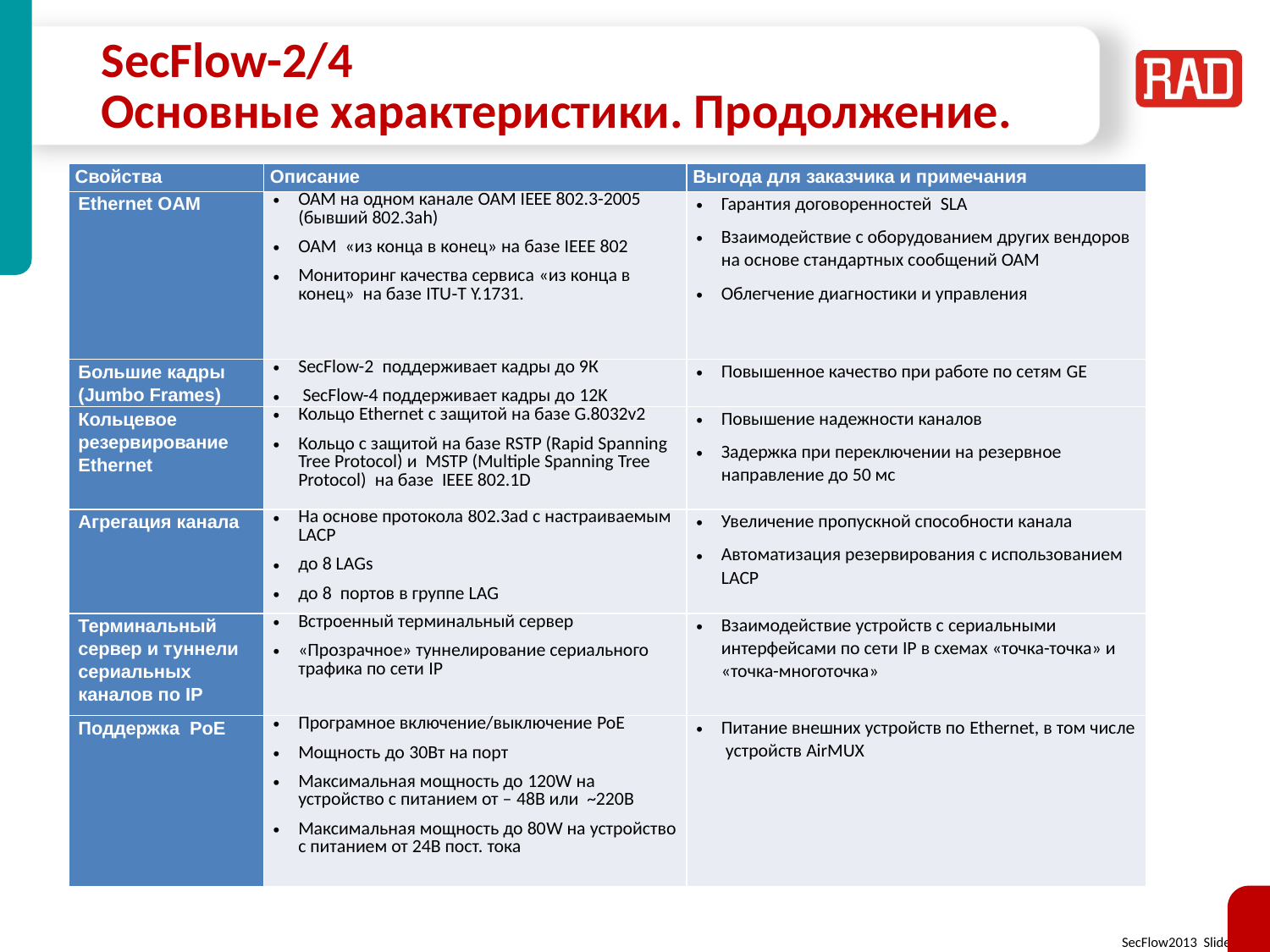

# SecFlow-2/4 Основные характеристики. Продолжение.
| Свойства | Описание | Выгода для заказчика и примечания |
| --- | --- | --- |
| Ethernet OAM | ОАМ на одном канале OAM IEEE 802.3-2005 (бывший 802.3ah) OAM «из конца в конец» на базе IEEE 802 Мониторинг качества сервиса «из конца в конец» на базе ITU‑T Y.1731. | Гарантия договоренностей SLA Взаимодействие с оборудованием других вендоров на основе стандартных сообщений ОАМ Облегчение диагностики и управления |
| Большие кадры (Jumbo Frames) | SecFlow-2 поддерживает кадры до 9К SecFlow-4 поддерживает кадры до 12K | Повышенное качество при работе по сетям GE |
| Кольцевое резервирование Ethernet | Кольцо Ethernet с защитой на базе G.8032v2 Кольцо с защитой на базе RSTP (Rapid Spanning Tree Protocol) и MSTP (Multiple Spanning Tree Protocol) на базе IEEE 802.1D | Повышение надежности каналов Задержка при переключении на резервное направление до 50 мс |
| Агрегация канала | На основе протокола 802.3ad с настраиваемым LACP до 8 LAGs до 8 портов в группе LAG | Увеличение пропускной способности канала Автоматизация резервирования с использованием LACP |
| Терминальный сервер и туннели сериальных каналов по IP | Встроенный терминальный сервер «Прозрачное» туннелирование сериального трафика по сети IP | Взаимодействие устройств с сериальными интерфейсами по сети IP в схемах «точка-точка» и «точка-многоточка» |
| Поддержка PoE | Програмное включение/выключение PoE Мощность до 30Вт на порт Максимальная мощность до 120W на устройство с питанием от – 48В или ~220В Максимальная мощность до 80W на устройство с питанием от 24В пост. тока | Питание внешних устройств по Ethernet, в том числе устройств AirMUX |